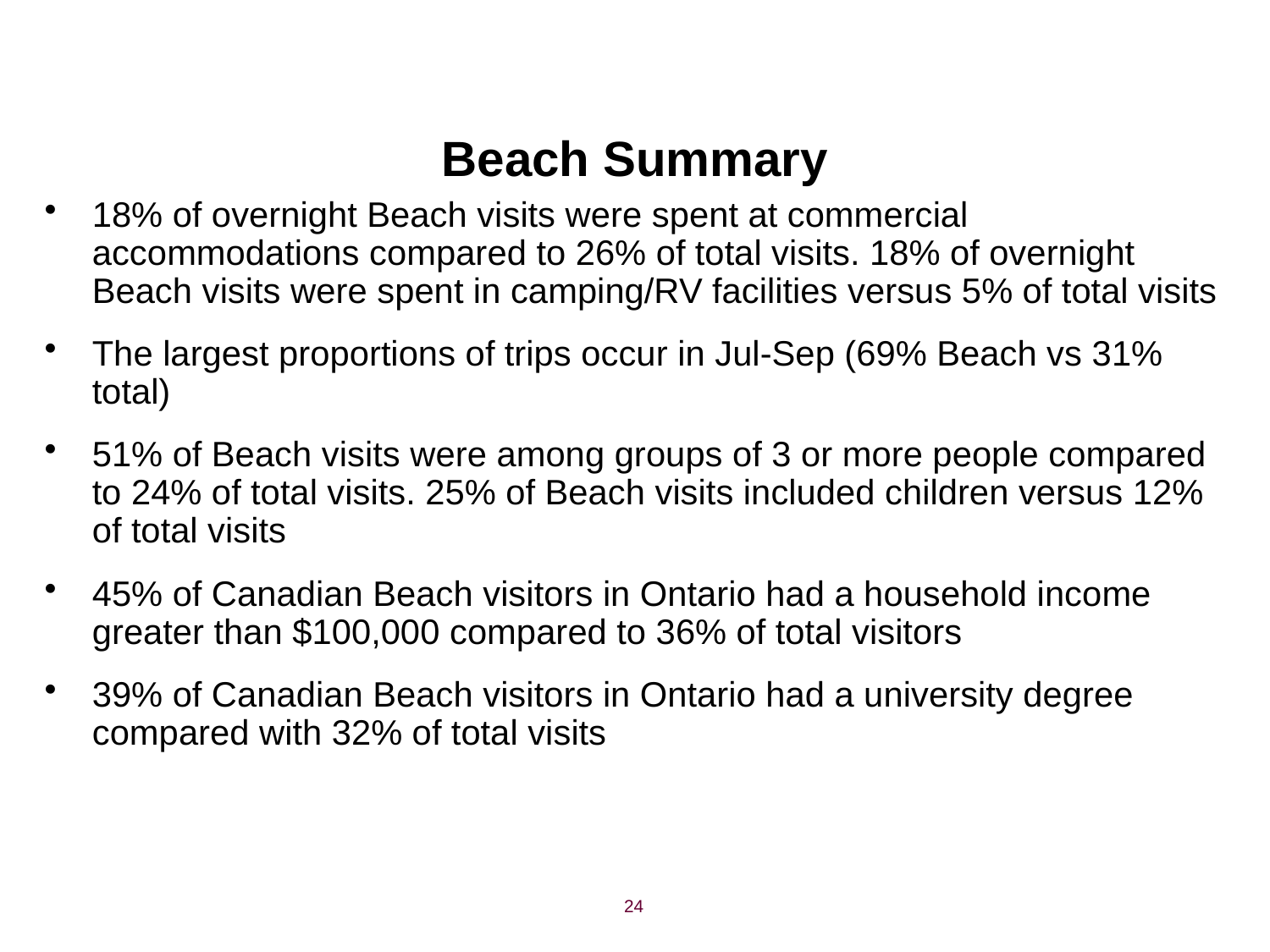

# Beach Summary
18% of overnight Beach visits were spent at commercial accommodations compared to 26% of total visits. 18% of overnight Beach visits were spent in camping/RV facilities versus 5% of total visits
The largest proportions of trips occur in Jul-Sep (69% Beach vs 31% total)
51% of Beach visits were among groups of 3 or more people compared to 24% of total visits. 25% of Beach visits included children versus 12% of total visits
45% of Canadian Beach visitors in Ontario had a household income greater than $100,000 compared to 36% of total visitors
39% of Canadian Beach visitors in Ontario had a university degree compared with 32% of total visits

24